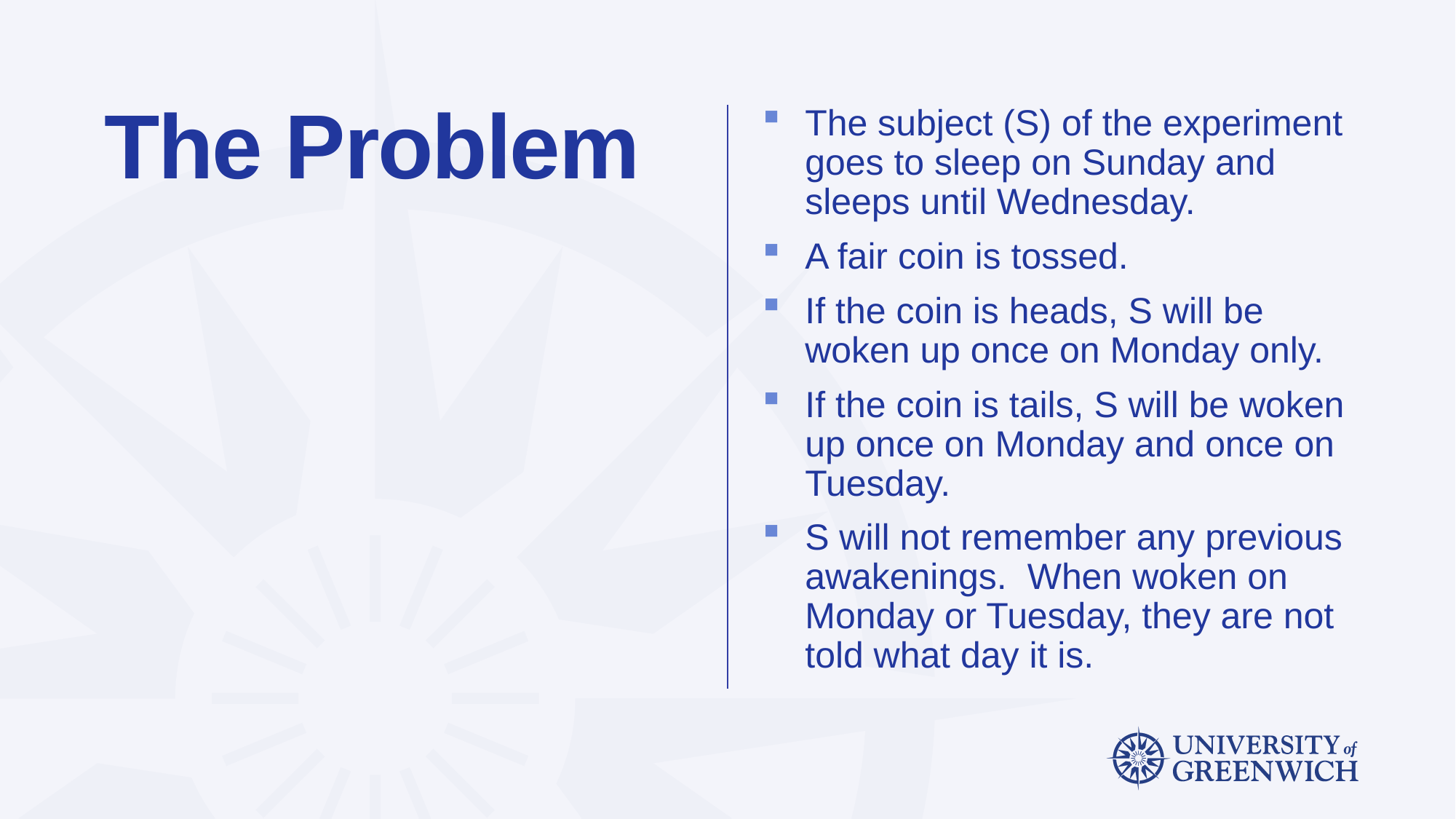

# The Problem
The subject (S) of the experiment goes to sleep on Sunday and sleeps until Wednesday.
A fair coin is tossed.
If the coin is heads, S will be woken up once on Monday only.
If the coin is tails, S will be woken up once on Monday and once on Tuesday.
S will not remember any previous awakenings.  When woken on Monday or Tuesday, they are not told what day it is.